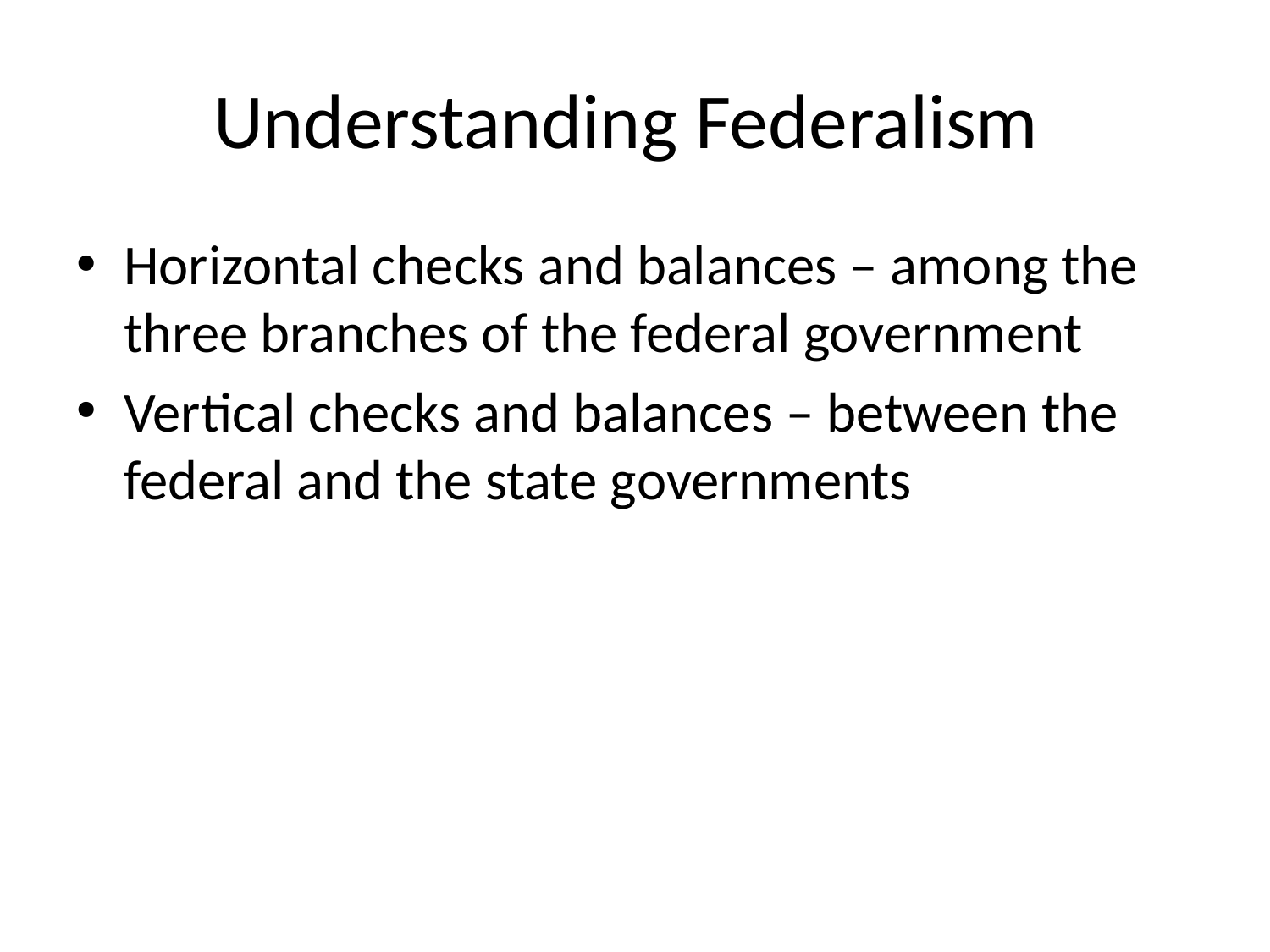

# Understanding Federalism
Horizontal checks and balances – among the three branches of the federal government
Vertical checks and balances – between the federal and the state governments